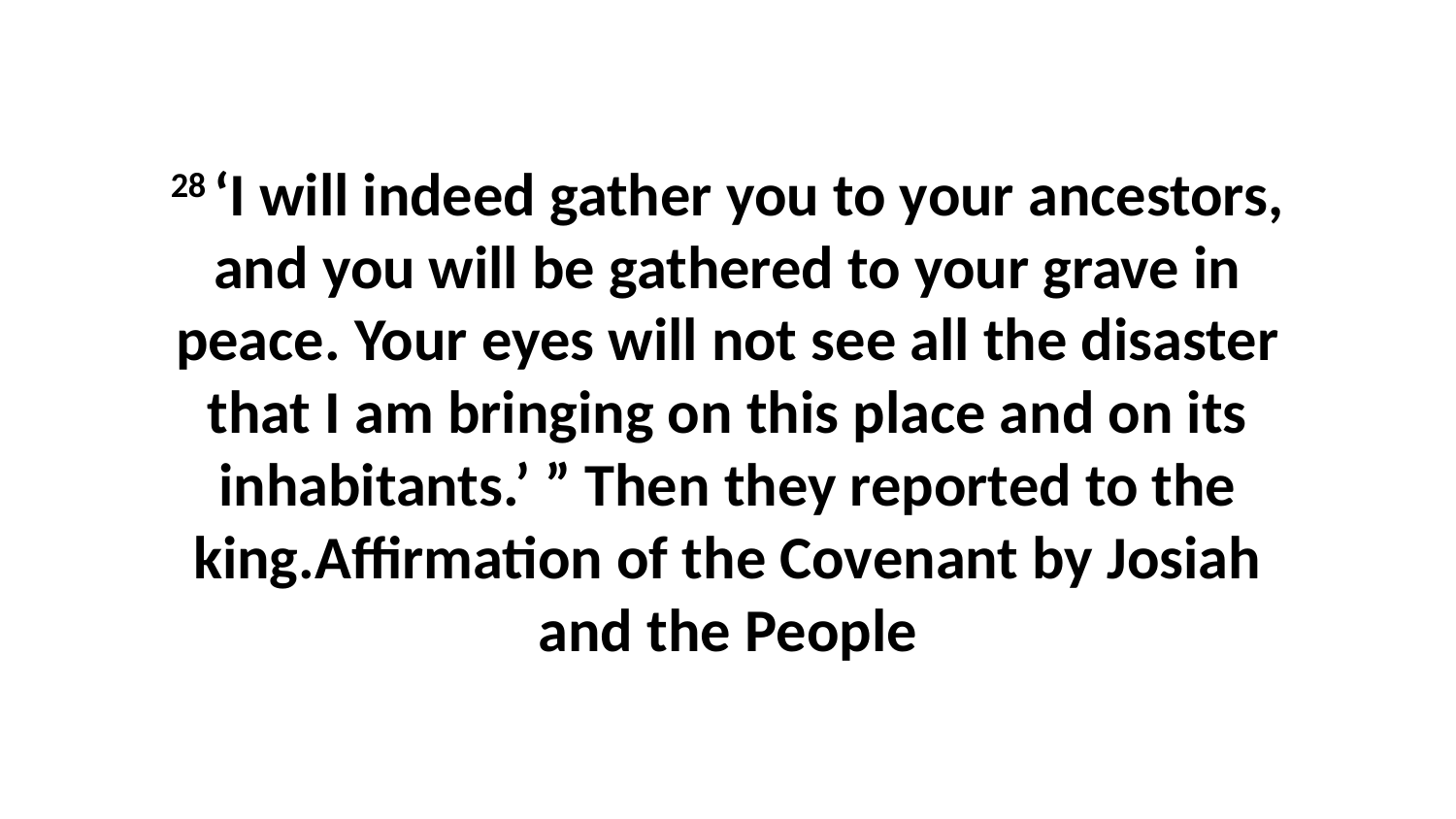

28 ‘I will indeed gather you to your ancestors, and you will be gathered to your grave in peace. Your eyes will not see all the disaster that I am bringing on this place and on its inhabitants.’ ” Then they reported to the king.Affirmation of the Covenant by Josiah and the People